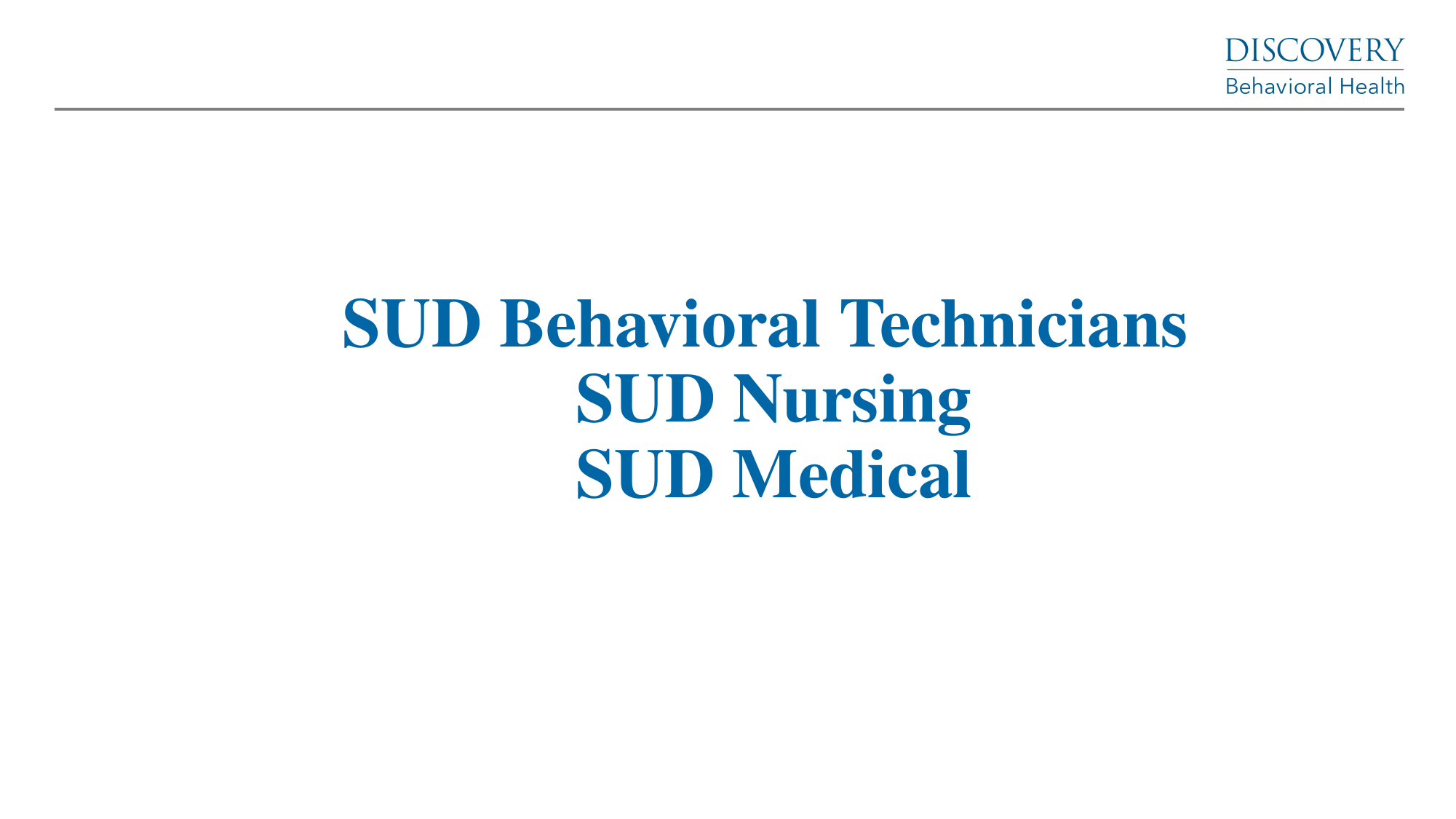

# SUD Behavioral Technicians SUD Nursing SUD Medical